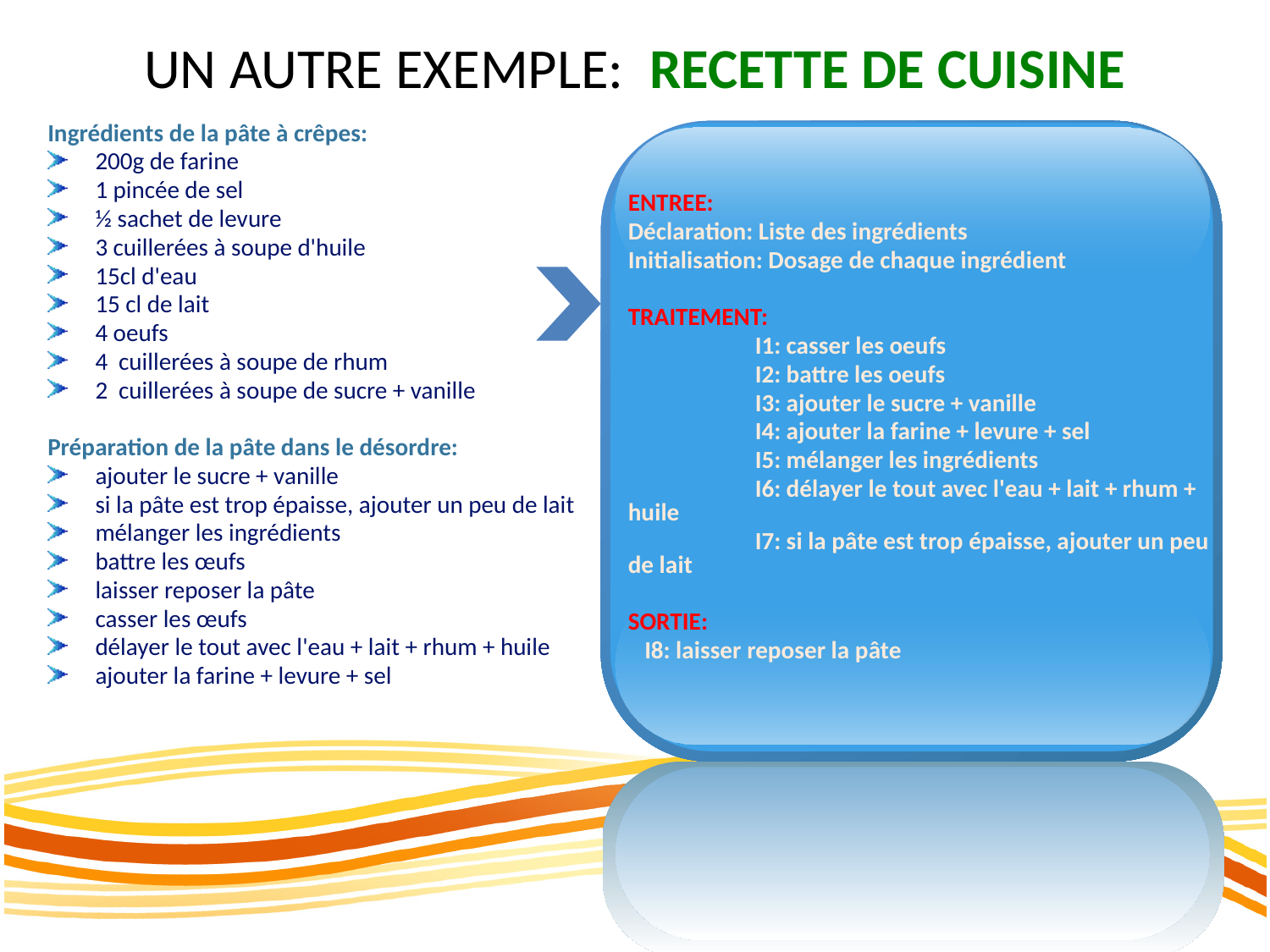

# UN AUTRE EXEMPLE:  RECETTE DE CUISINE
Ingrédients de la pâte à crêpes:
200g de farine
1 pincée de sel
½ sachet de levure
3 cuillerées à soupe d'huile
15cl d'eau
15 cl de lait
4 oeufs
4  cuillerées à soupe de rhum
2  cuillerées à soupe de sucre + vanille

Préparation de la pâte dans le désordre:
ajouter le sucre + vanille
si la pâte est trop épaisse, ajouter un peu de lait
mélanger les ingrédients
battre les œufs
laisser reposer la pâte
casser les œufs
délayer le tout avec l'eau + lait + rhum + huile
ajouter la farine + levure + sel

ENTREE:
Déclaration: Liste des ingrédients
Initialisation: Dosage de chaque ingrédient

TRAITEMENT:
	I1: casser les oeufs
	I2: battre les oeufs
	I3: ajouter le sucre + vanille
	I4: ajouter la farine + levure + sel
	I5: mélanger les ingrédients
	I6: délayer le tout avec l'eau + lait + rhum + huile
	I7: si la pâte est trop épaisse, ajouter un peu de lait

SORTIE:
   I8: laisser reposer la pâte